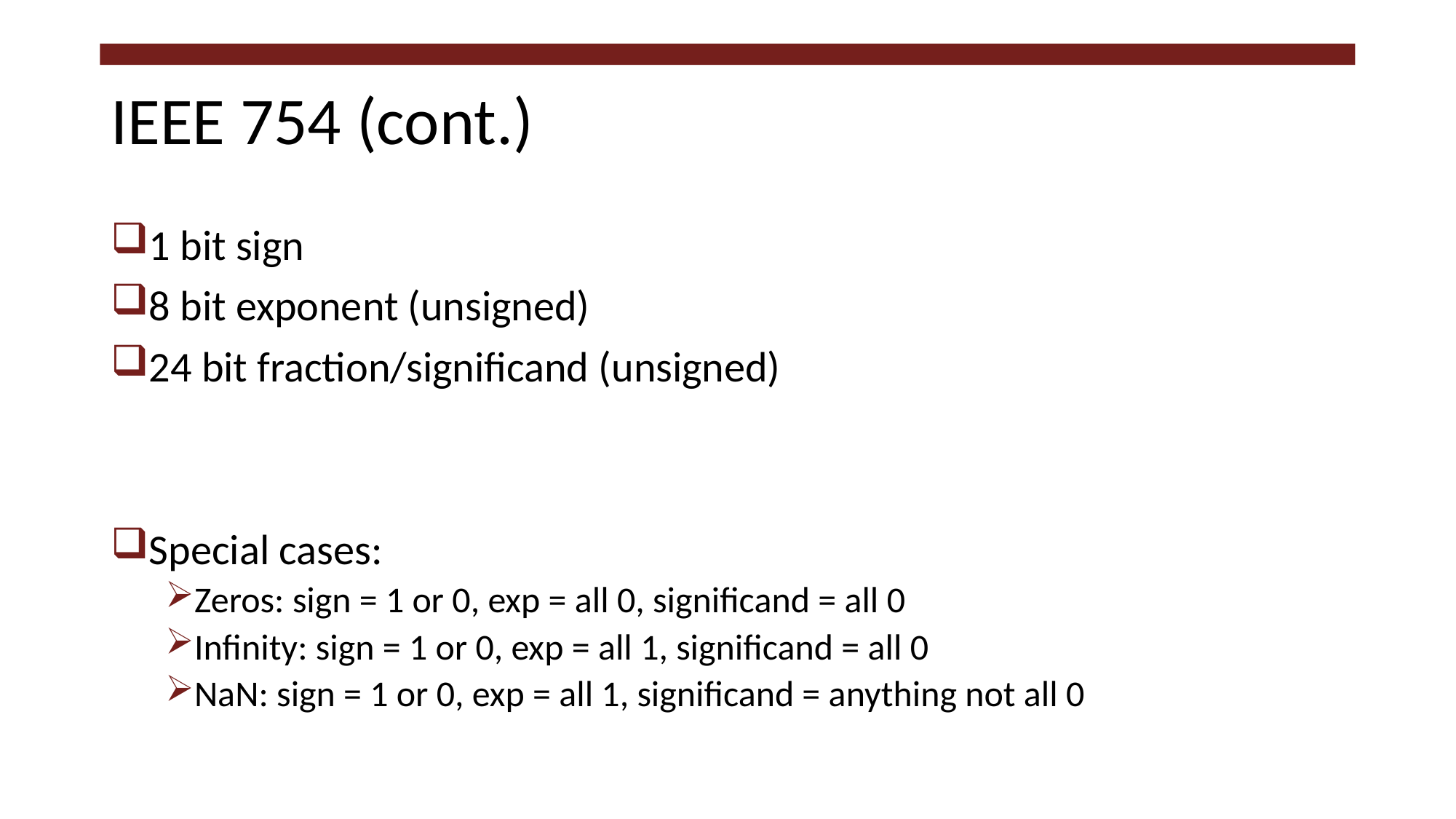

# IEEE 754 (cont.)
1 bit sign
8 bit exponent (unsigned)
24 bit fraction/significand (unsigned)

Special cases:
Zeros: sign = 1 or 0, exp = all 0, significand = all 0
Infinity: sign = 1 or 0, exp = all 1, significand = all 0
NaN: sign = 1 or 0, exp = all 1, significand = anything not all 0